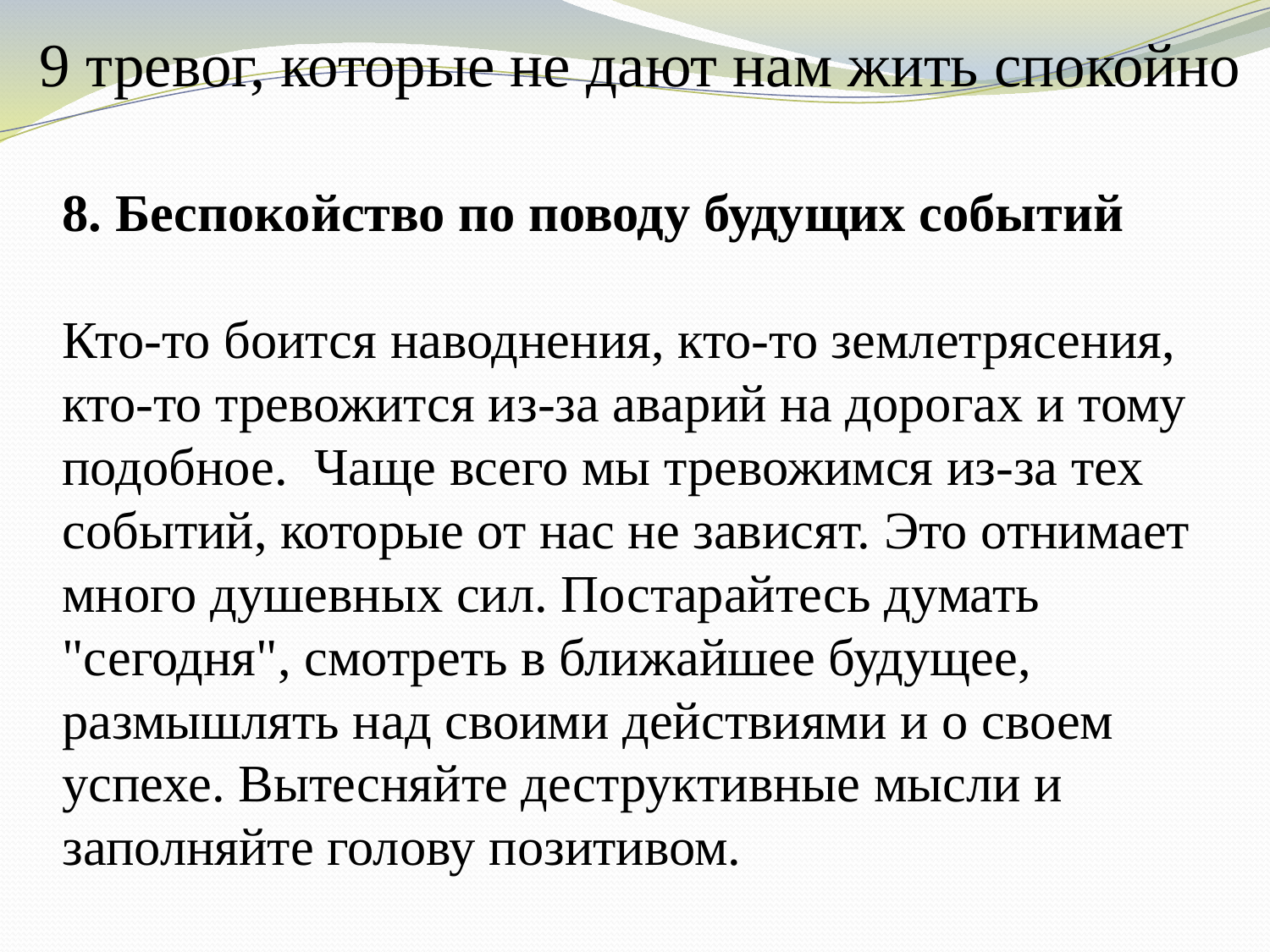

# 9 тревог, которые не дают нам жить спокойно

8. Беспокойство по поводу будущих событий

Кто-то боится наводнения, кто-то землетрясения, кто-то тревожится из-за аварий на дорогах и тому подобное.  Чаще всего мы тревожимся из-за тех событий, которые от нас не зависят. Это отнимает много душевных сил. Постарайтесь думать "сегодня", смотреть в ближайшее будущее, размышлять над своими действиями и о своем успехе. Вытесняйте деструктивные мысли и заполняйте голову позитивом.